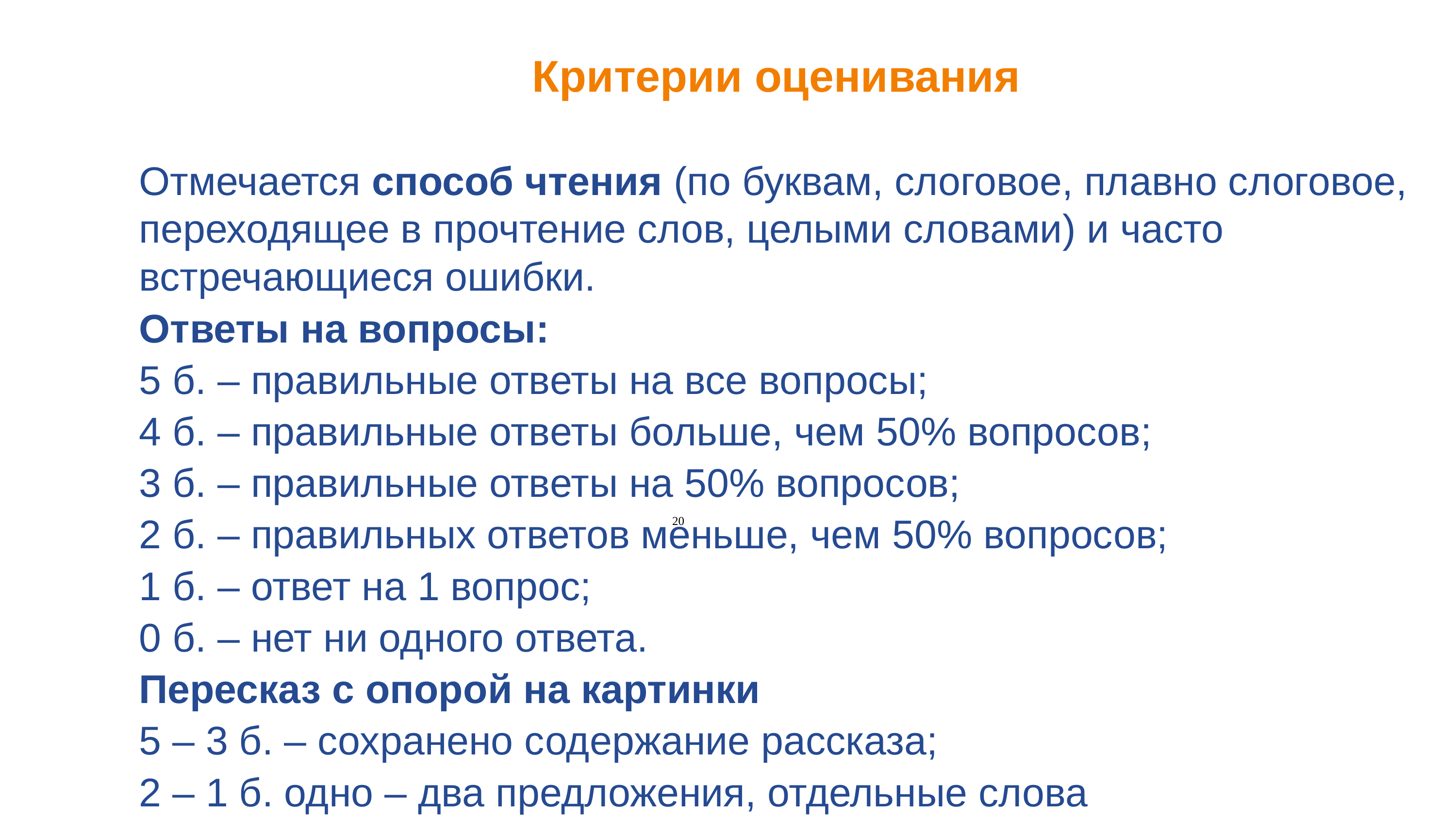

# Критерии оценивания
Отмечается способ чтения (по буквам, слоговое, плавно слоговое, переходящее в прочтение слов, целыми словами) и часто встречающиеся ошибки.
Ответы на вопросы:
5 б. – правильные ответы на все вопросы;
4 б. – правильные ответы больше, чем 50% вопросов;
3 б. – правильные ответы на 50% вопросов;
2 б. – правильных ответов меньше, чем 50% вопросов;
1 б. – ответ на 1 вопрос;
0 б. – нет ни одного ответа.
Пересказ с опорой на картинки
5 – 3 б. – сохранено содержание рассказа;
2 – 1 б. одно – два предложения, отдельные слова

20